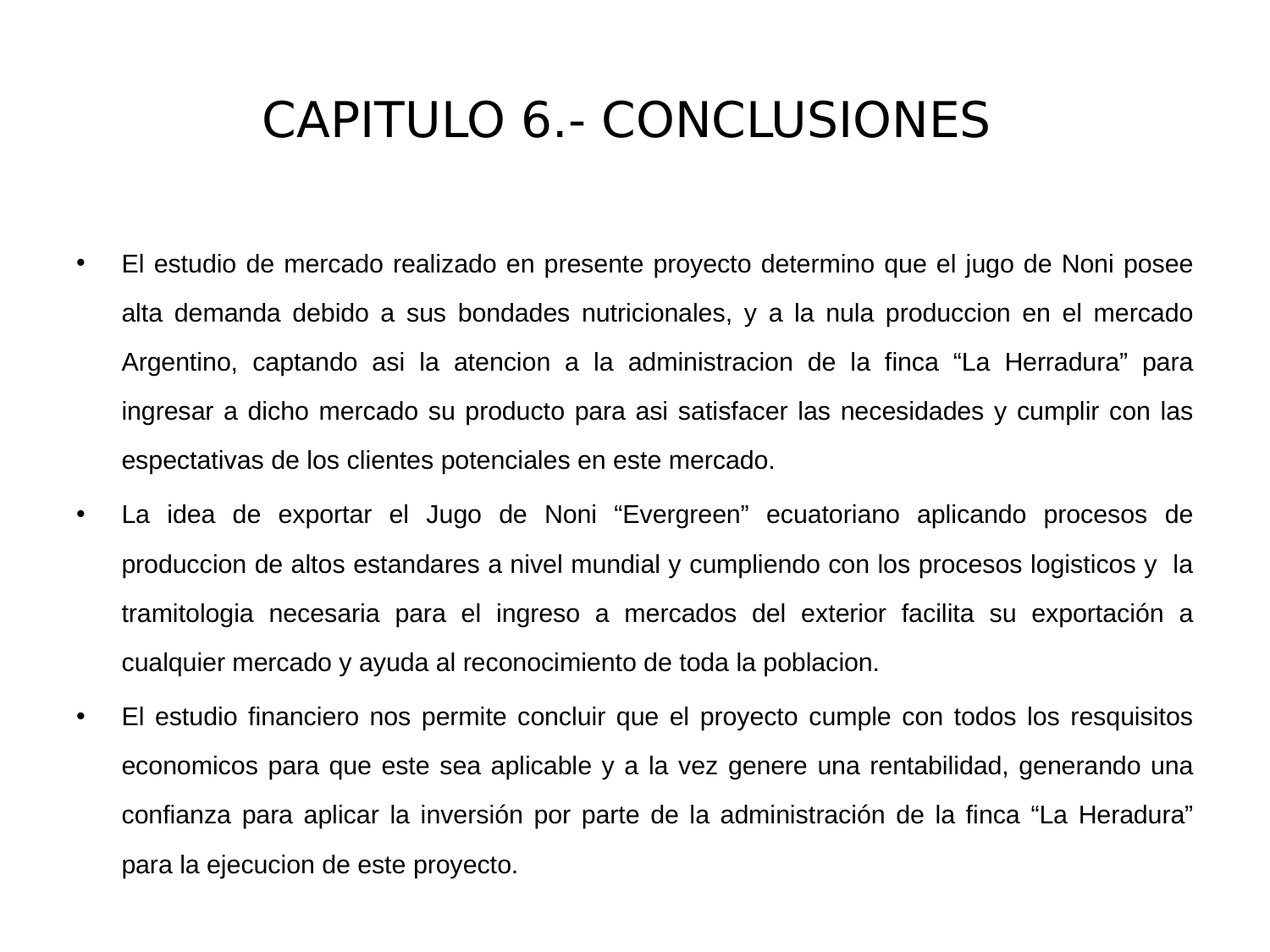

# CAPITULO 6.- CONCLUSIONES
El estudio de mercado realizado en presente proyecto determino que el jugo de Noni posee alta demanda debido a sus bondades nutricionales, y a la nula produccion en el mercado Argentino, captando asi la atencion a la administracion de la finca “La Herradura” para ingresar a dicho mercado su producto para asi satisfacer las necesidades y cumplir con las espectativas de los clientes potenciales en este mercado.
La idea de exportar el Jugo de Noni “Evergreen” ecuatoriano aplicando procesos de produccion de altos estandares a nivel mundial y cumpliendo con los procesos logisticos y  la tramitologia necesaria para el ingreso a mercados del exterior facilita su exportación a cualquier mercado y ayuda al reconocimiento de toda la poblacion.
El estudio financiero nos permite concluir que el proyecto cumple con todos los resquisitos economicos para que este sea aplicable y a la vez genere una rentabilidad, generando una confianza para aplicar la inversión por parte de la administración de la finca “La Heradura” para la ejecucion de este proyecto.